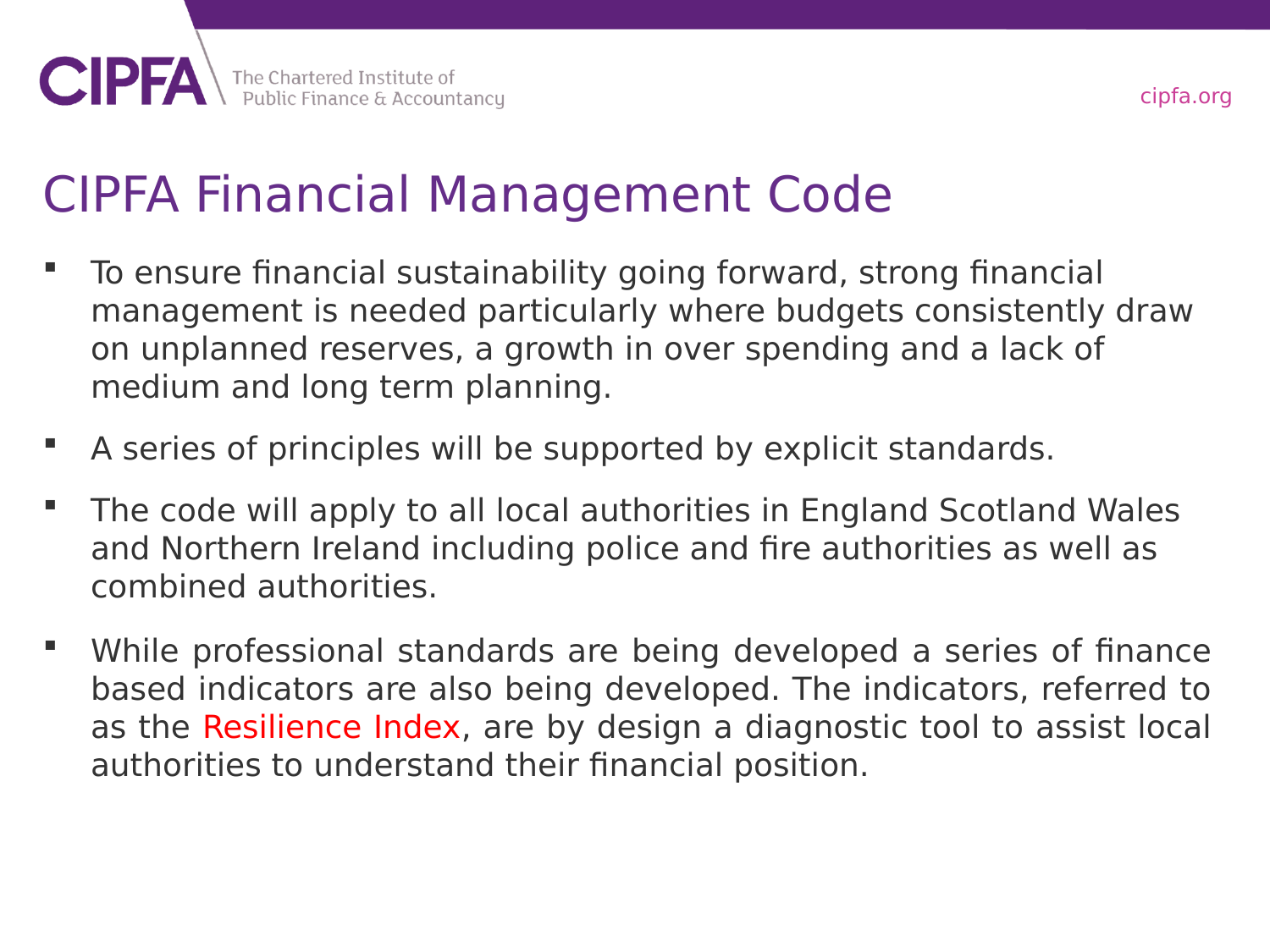

# CIPFA Financial Management Code
To ensure financial sustainability going forward, strong financial management is needed particularly where budgets consistently draw on unplanned reserves, a growth in over spending and a lack of  medium and long term planning.

A series of principles will be supported by explicit standards.

The code will apply to all local authorities in England Scotland Wales and Northern Ireland including police and fire authorities as well as combined authorities.

While professional standards are being developed a series of finance based indicators are also being developed. The indicators, referred to as the Resilience Index, are by design a diagnostic tool to assist local authorities to understand their financial position.